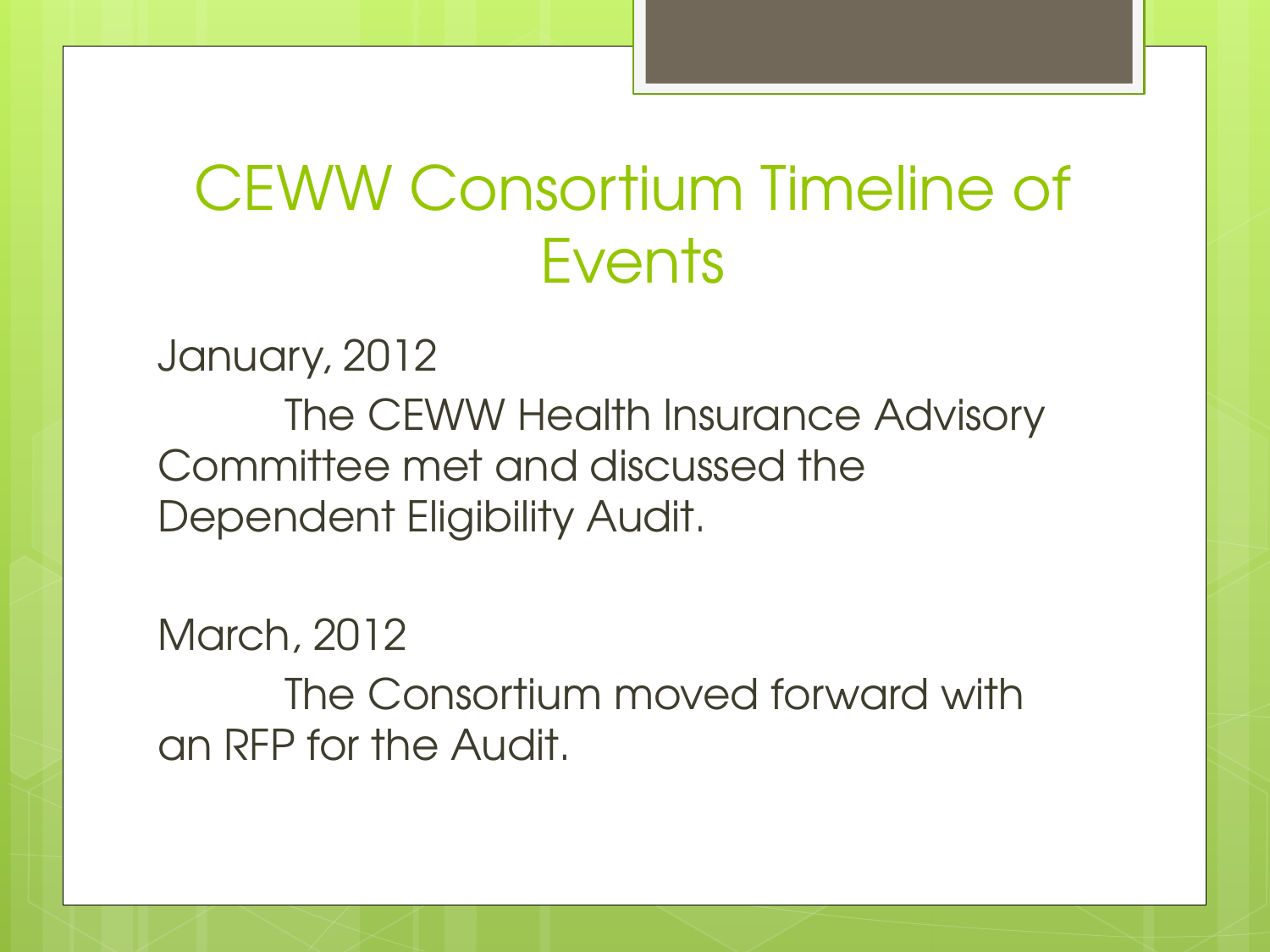

# CEWW Consortium Timeline of Events
January, 2012
	The CEWW Health Insurance Advisory Committee met and discussed the Dependent Eligibility Audit.

March, 2012
	The Consortium moved forward with an RFP for the Audit.